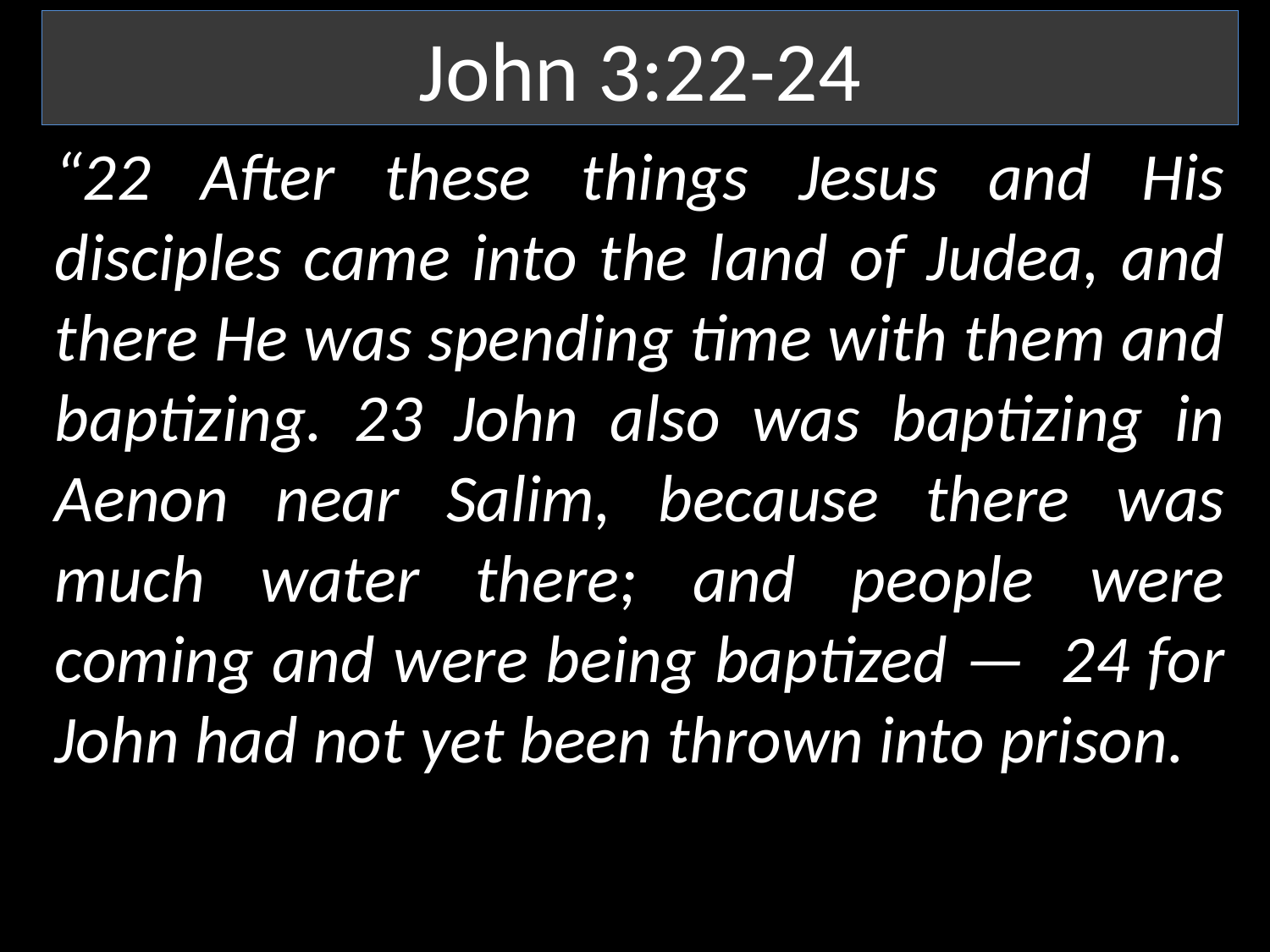

John 3:22-24
“22 After these things Jesus and His disciples came into the land of Judea, and there He was spending time with them and baptizing. 23 John also was baptizing in Aenon near Salim, because there was much water there; and people were coming and were being baptized —  24 for John had not yet been thrown into prison.